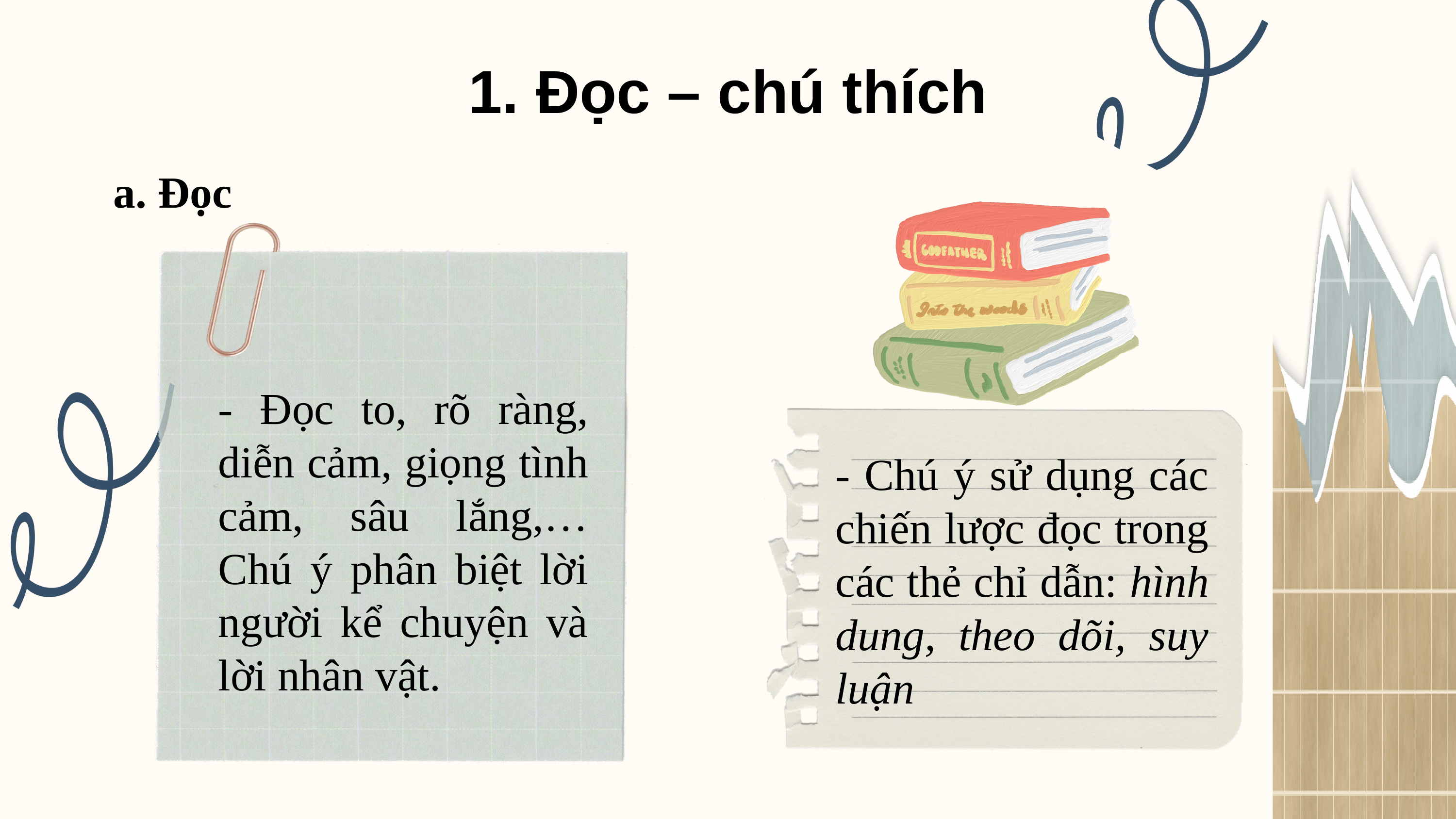

# 1. Đọc – chú thích
a. Đọc

- Đọc to, rõ ràng, diễn cảm, giọng tình cảm, sâu lắng,…Chú ý phân biệt lời người kể chuyện và lời nhân vật.

- Chú ý sử dụng các chiến lược đọc trong các thẻ chỉ dẫn: hình dung, theo dõi, suy luận